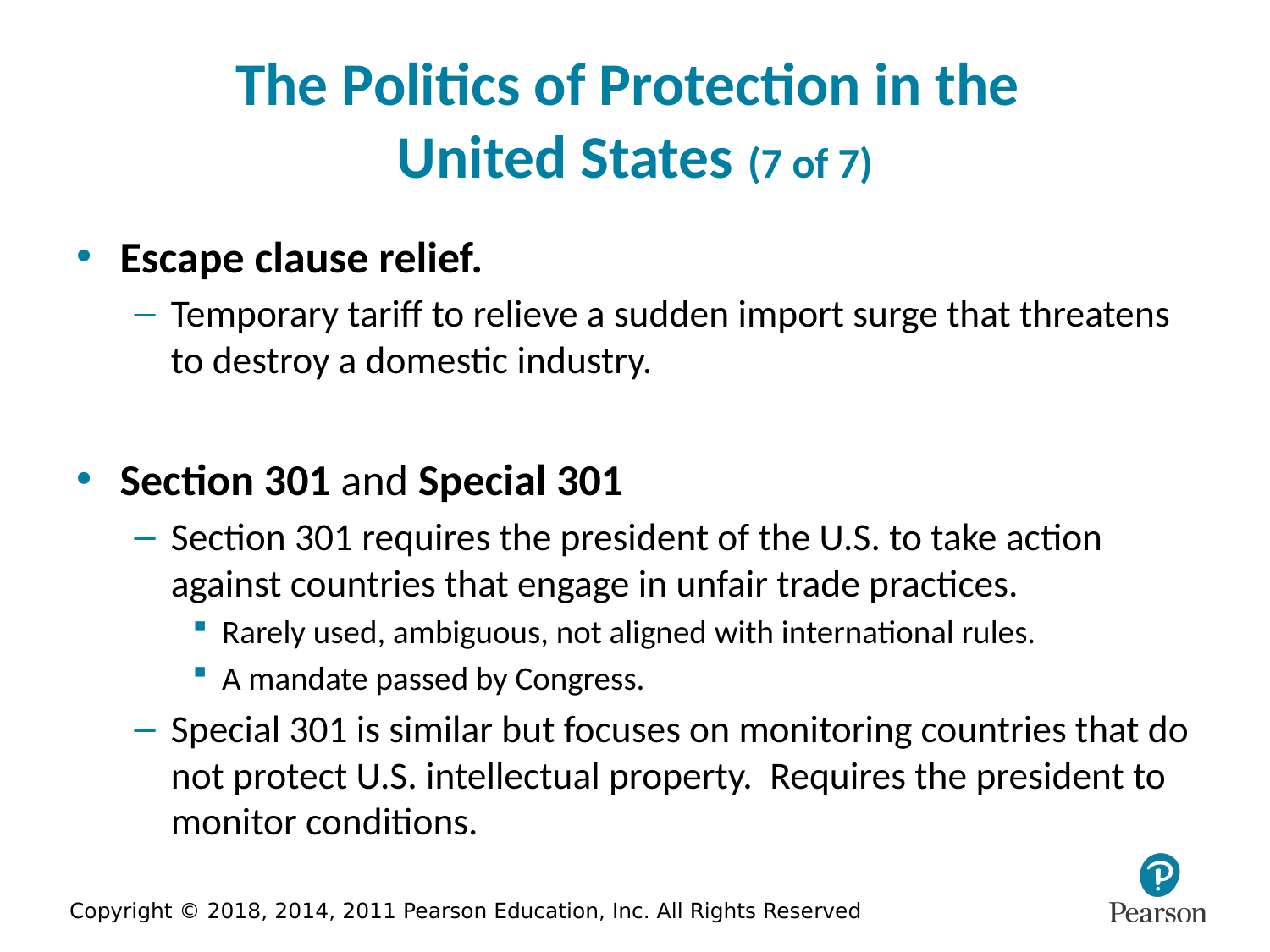

# The Politics of Protection in the United States (7 of 7)
Escape clause relief.
Temporary tariff to relieve a sudden import surge that threatens to destroy a domestic industry.

Section 301 and Special 301
Section 301 requires the president of the U.S. to take action against countries that engage in unfair trade practices.
Rarely used, ambiguous, not aligned with international rules.
A mandate passed by Congress.
Special 301 is similar but focuses on monitoring countries that do not protect U.S. intellectual property.  Requires the president to monitor conditions.